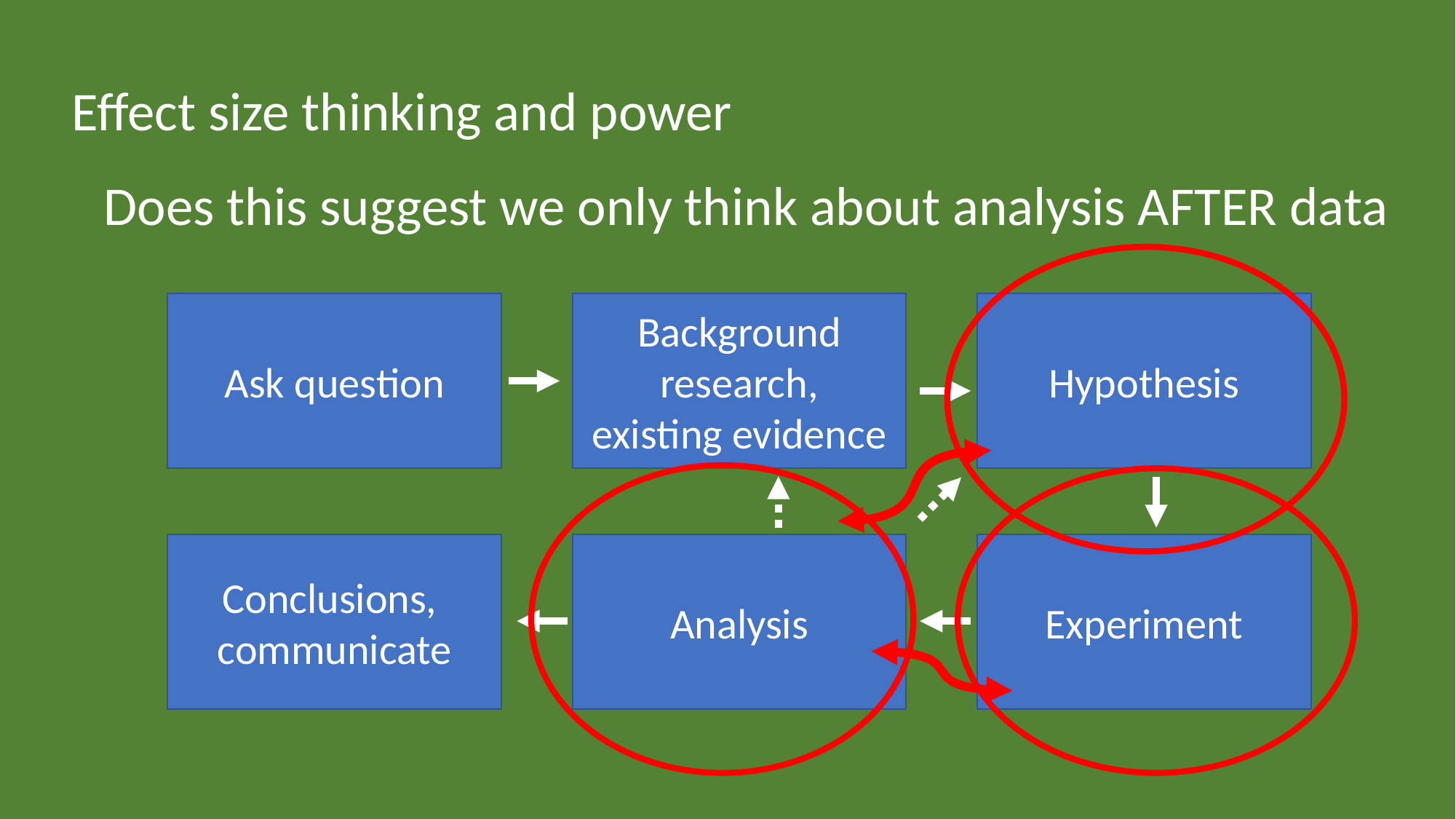

Effect size thinking and power
Does this suggest we only think about analysis AFTER data

Ask question
Background research,
existing evidence
Hypothesis

Conclusions,
communicate
Analysis
Experiment